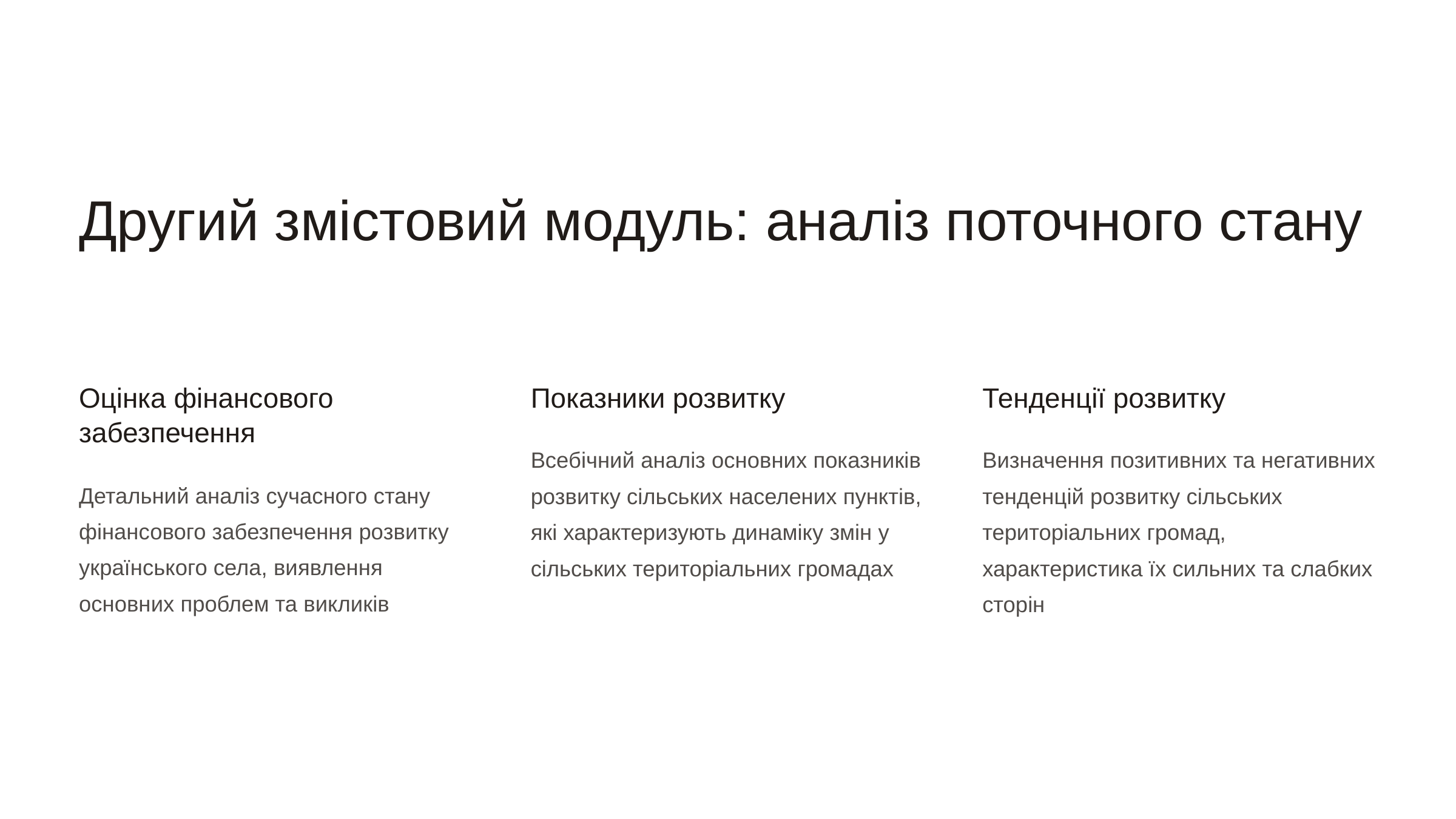

Другий змістовий модуль: аналіз поточного стану
Оцінка фінансового забезпечення
Показники розвитку
Тенденції розвитку
Всебічний аналіз основних показників розвитку сільських населених пунктів, які характеризують динаміку змін у сільських територіальних громадах
Визначення позитивних та негативних тенденцій розвитку сільських територіальних громад, характеристика їх сильних та слабких сторін
Детальний аналіз сучасного стану фінансового забезпечення розвитку українського села, виявлення основних проблем та викликів